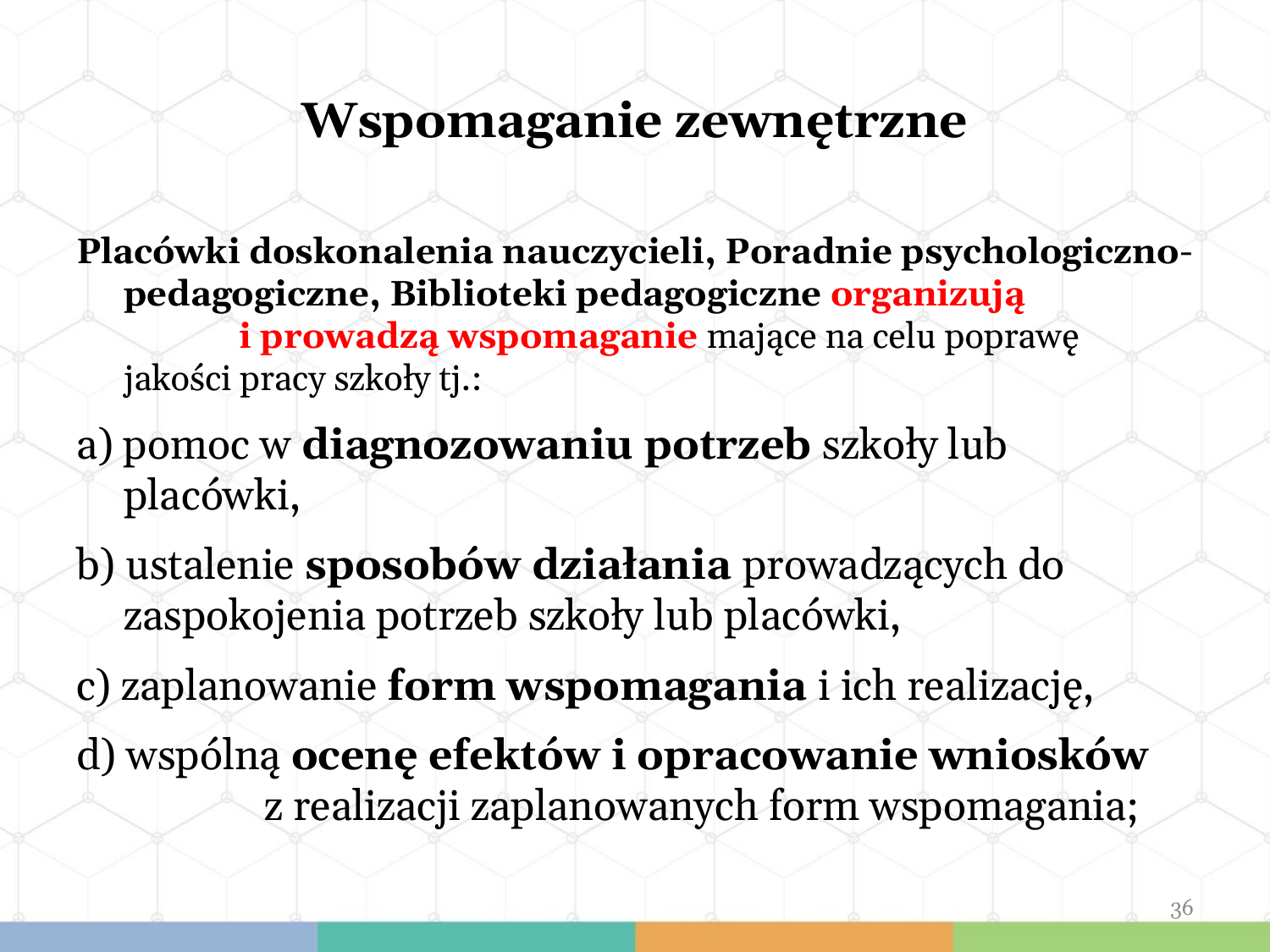

# Wspomaganie zewnętrzne
Placówki doskonalenia nauczycieli, Poradnie psychologiczno-pedagogiczne, Biblioteki pedagogiczne organizują                                i prowadzą wspomaganie mające na celu poprawę jakości pracy szkoły tj.:
a) pomoc w diagnozowaniu potrzeb szkoły lub placówki,
b) ustalenie sposobów działania prowadzących do zaspokojenia potrzeb szkoły lub placówki,
c) zaplanowanie form wspomagania i ich realizację,
d) wspólną ocenę efektów i opracowanie wniosków                  z realizacji zaplanowanych form wspomagania;

36